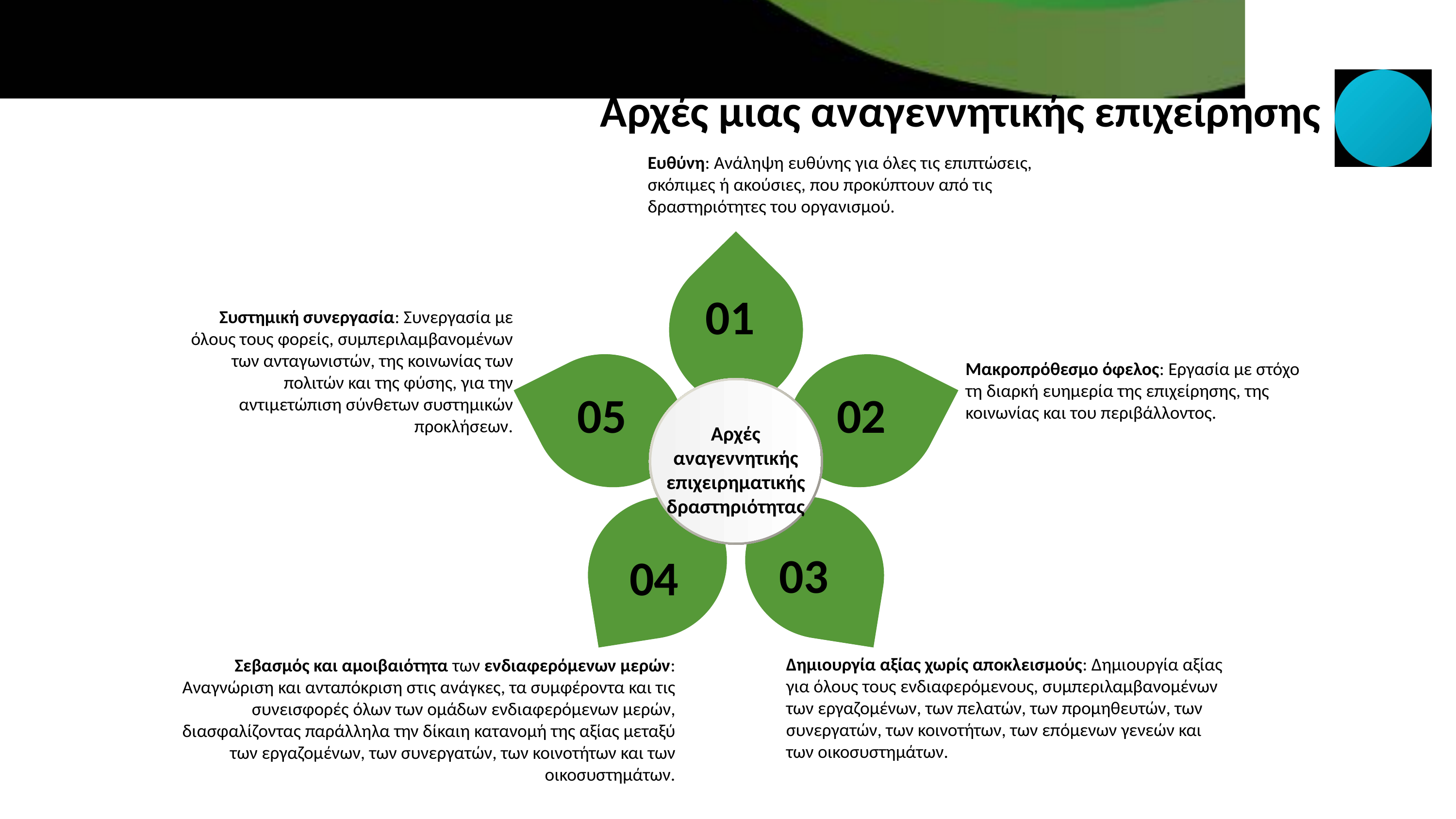

Αρχές μιας αναγεννητικής επιχείρησης
Ευθύνη: Ανάληψη ευθύνης για όλες τις επιπτώσεις, σκόπιμες ή ακούσιες, που προκύπτουν από τις δραστηριότητες του οργανισμού.

01
Συστημική συνεργασία: Συνεργασία με όλους τους φορείς, συμπεριλαμβανομένων των ανταγωνιστών, της κοινωνίας των πολιτών και της φύσης, για την αντιμετώπιση σύνθετων συστημικών προκλήσεων.
Μακροπρόθεσμο όφελος: Εργασία με στόχο τη διαρκή ευημερία της επιχείρησης, της κοινωνίας και του περιβάλλοντος.

02
05
Αρχές αναγεννητικής επιχειρηματικής δραστηριότητας

03
04
Δημιουργία αξίας χωρίς αποκλεισμούς: Δημιουργία αξίας για όλους τους ενδιαφερόμενους, συμπεριλαμβανομένων των εργαζομένων, των πελατών, των προμηθευτών, των συνεργατών, των κοινοτήτων, των επόμενων γενεών και των οικοσυστημάτων.
Σεβασμός και αμοιβαιότητα των ενδιαφερόμενων μερών: Αναγνώριση και ανταπόκριση στις ανάγκες, τα συμφέροντα και τις συνεισφορές όλων των ομάδων ενδιαφερόμενων μερών, διασφαλίζοντας παράλληλα την δίκαιη κατανομή της αξίας μεταξύ των εργαζομένων, των συνεργατών, των κοινοτήτων και των οικοσυστημάτων.